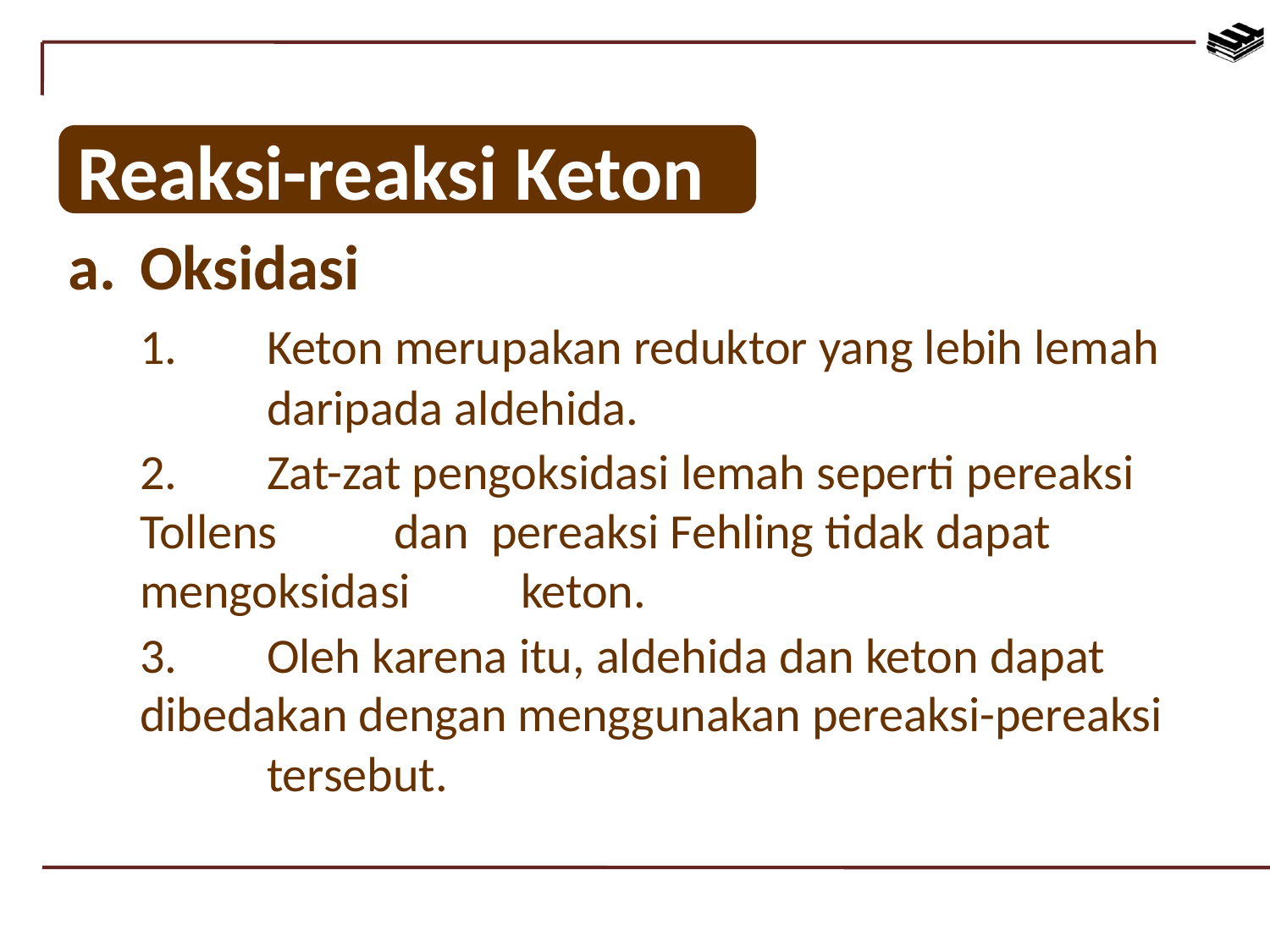

Reaksi-reaksi Keton
Oksidasi
	1.	Keton merupakan reduktor yang lebih lemah 	daripada aldehida.
	2.	Zat-zat pengoksidasi lemah seperti pereaksi Tollens 	dan  pereaksi Fehling tidak dapat mengoksidasi 	keton.
	3.	Oleh karena itu, aldehida dan keton dapat 	dibedakan dengan menggunakan pereaksi-pereaksi 	tersebut.